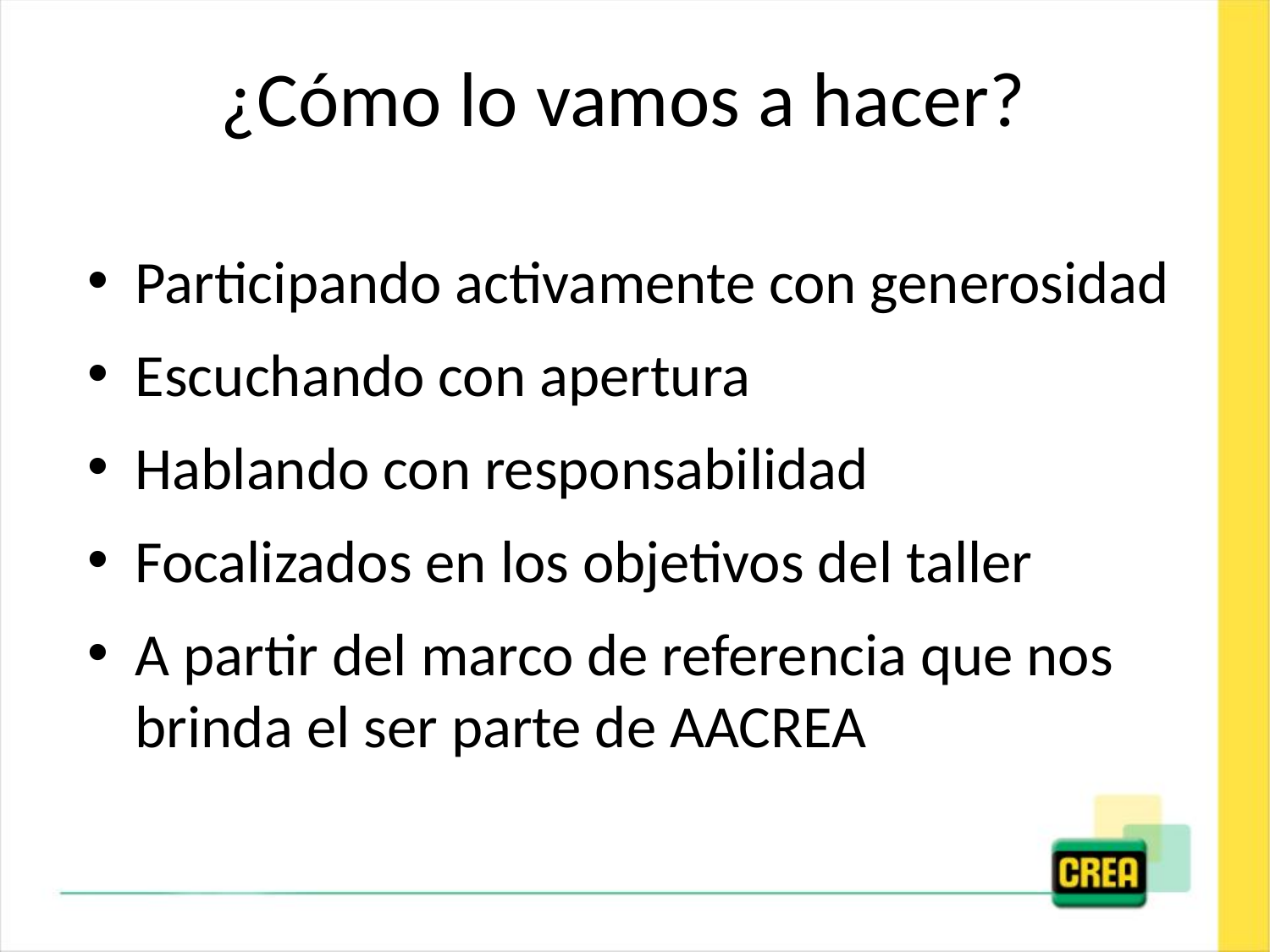

# ¿Cómo lo vamos a hacer?
Participando activamente con generosidad
Escuchando con apertura
Hablando con responsabilidad
Focalizados en los objetivos del taller
A partir del marco de referencia que nos brinda el ser parte de AACREA